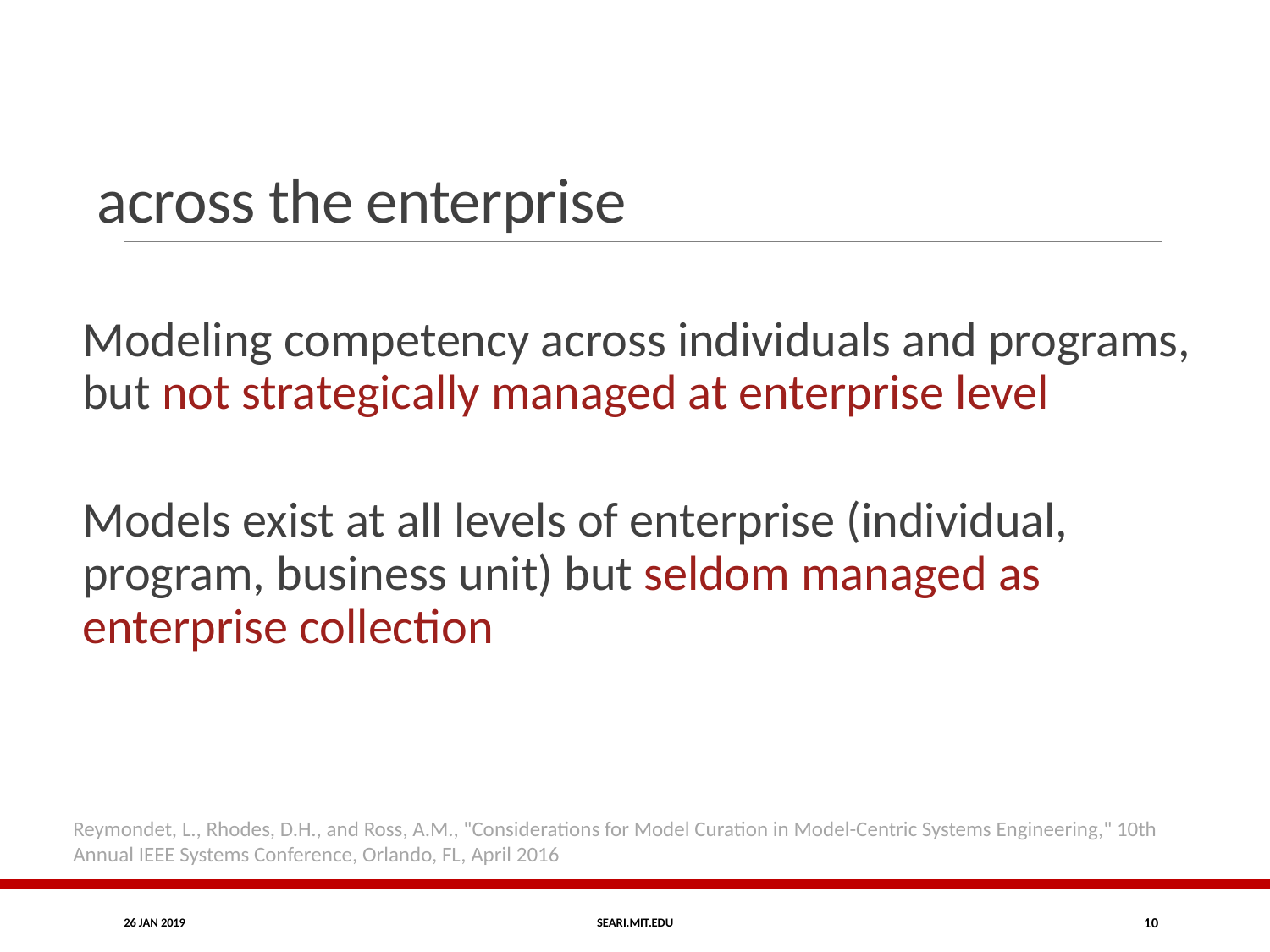

# across the enterprise

Modeling competency across individuals and programs, but not strategically managed at enterprise level

Models exist at all levels of enterprise (individual, program, business unit) but seldom managed as enterprise collection

Reymondet, L., Rhodes, D.H., and Ross, A.M., "Considerations for Model Curation in Model-Centric Systems Engineering," 10th Annual IEEE Systems Conference, Orlando, FL, April 2016
26 JAN 2019
Seari.mit.edu
10